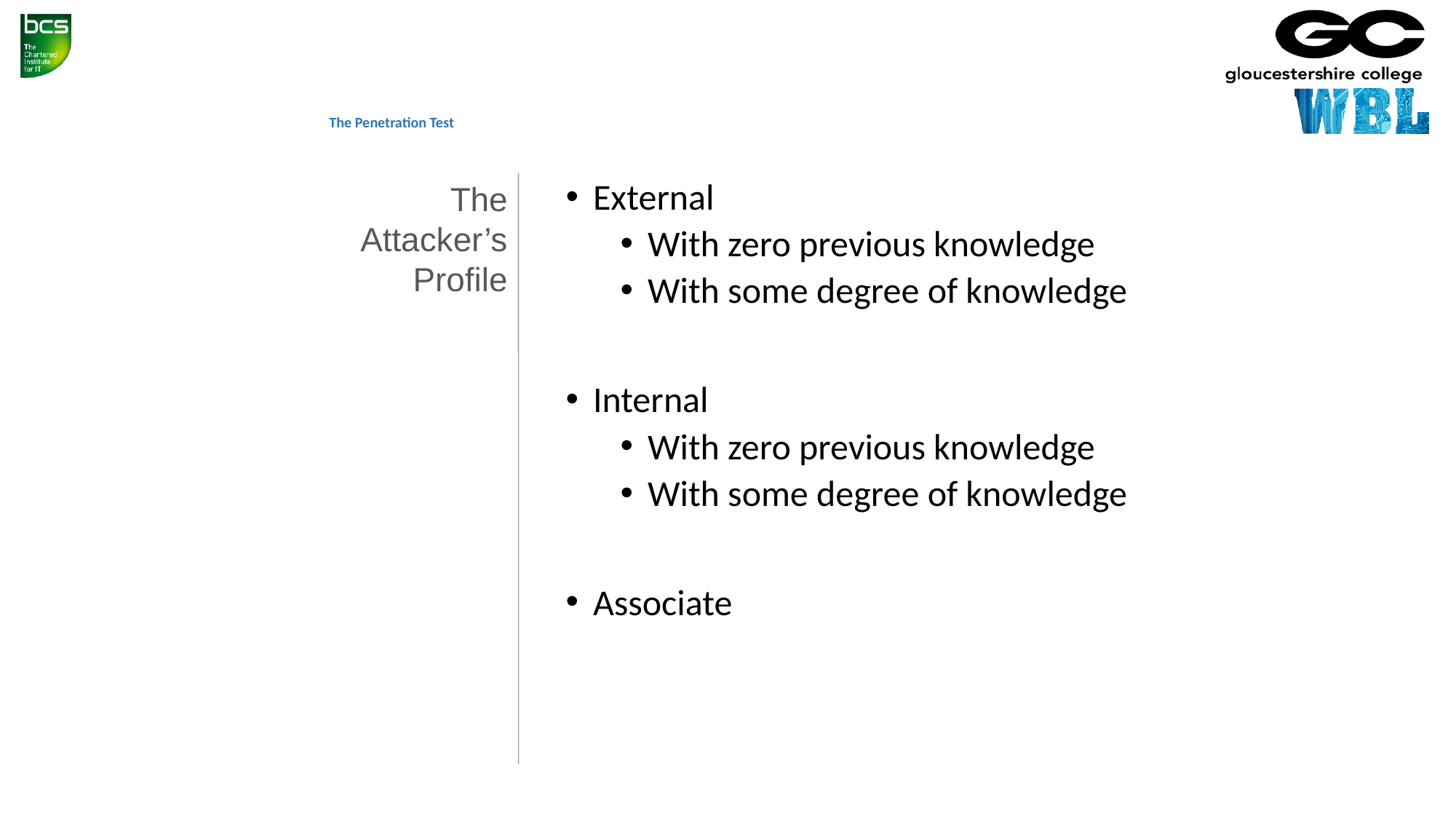

# The Penetration Test
The Attacker’s Profile

External
With zero previous knowledge
With some degree of knowledge

Internal
With zero previous knowledge
With some degree of knowledge

Associate